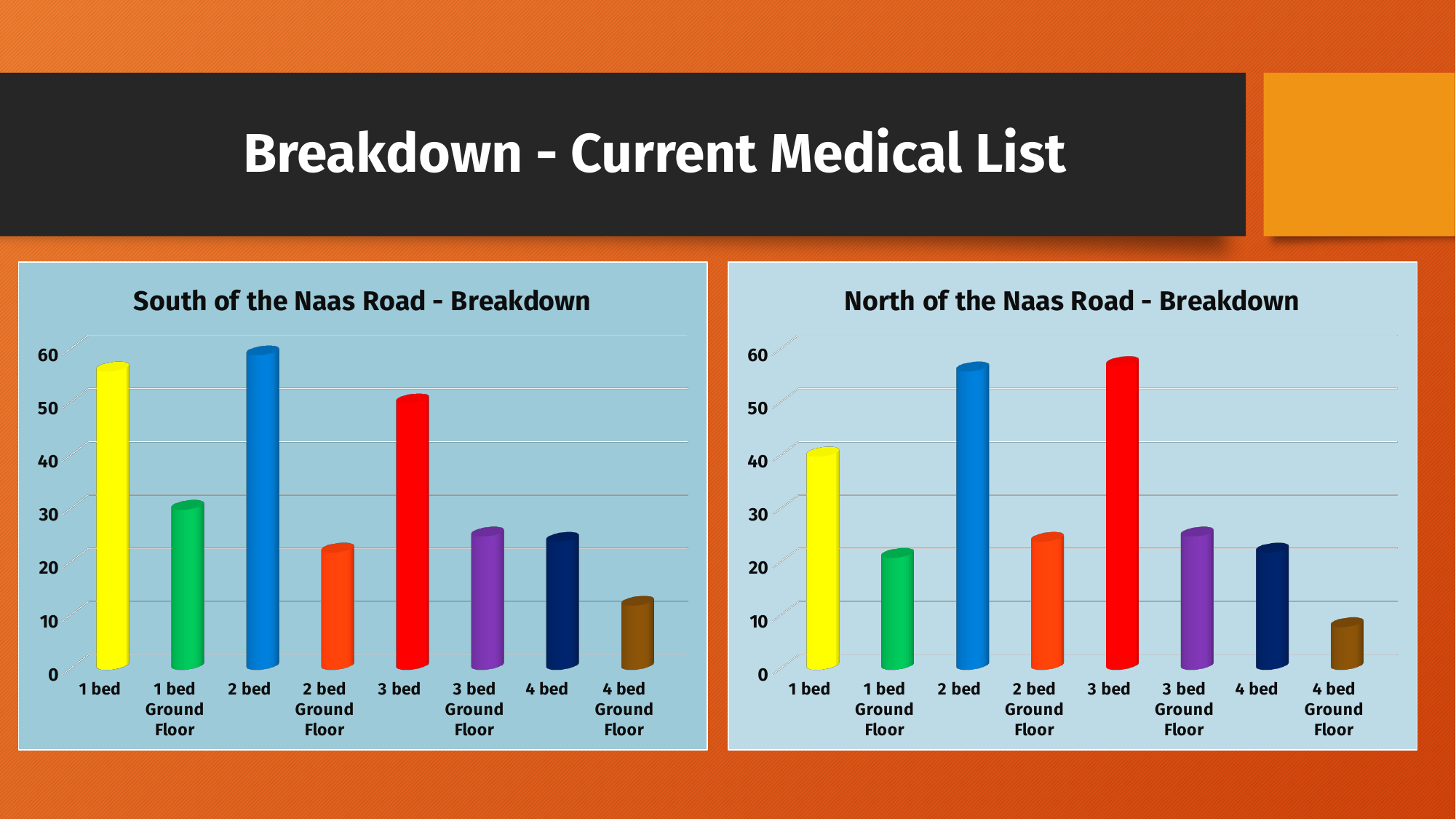

# Breakdown - Current Medical List

[unsupported chart]

[unsupported chart]